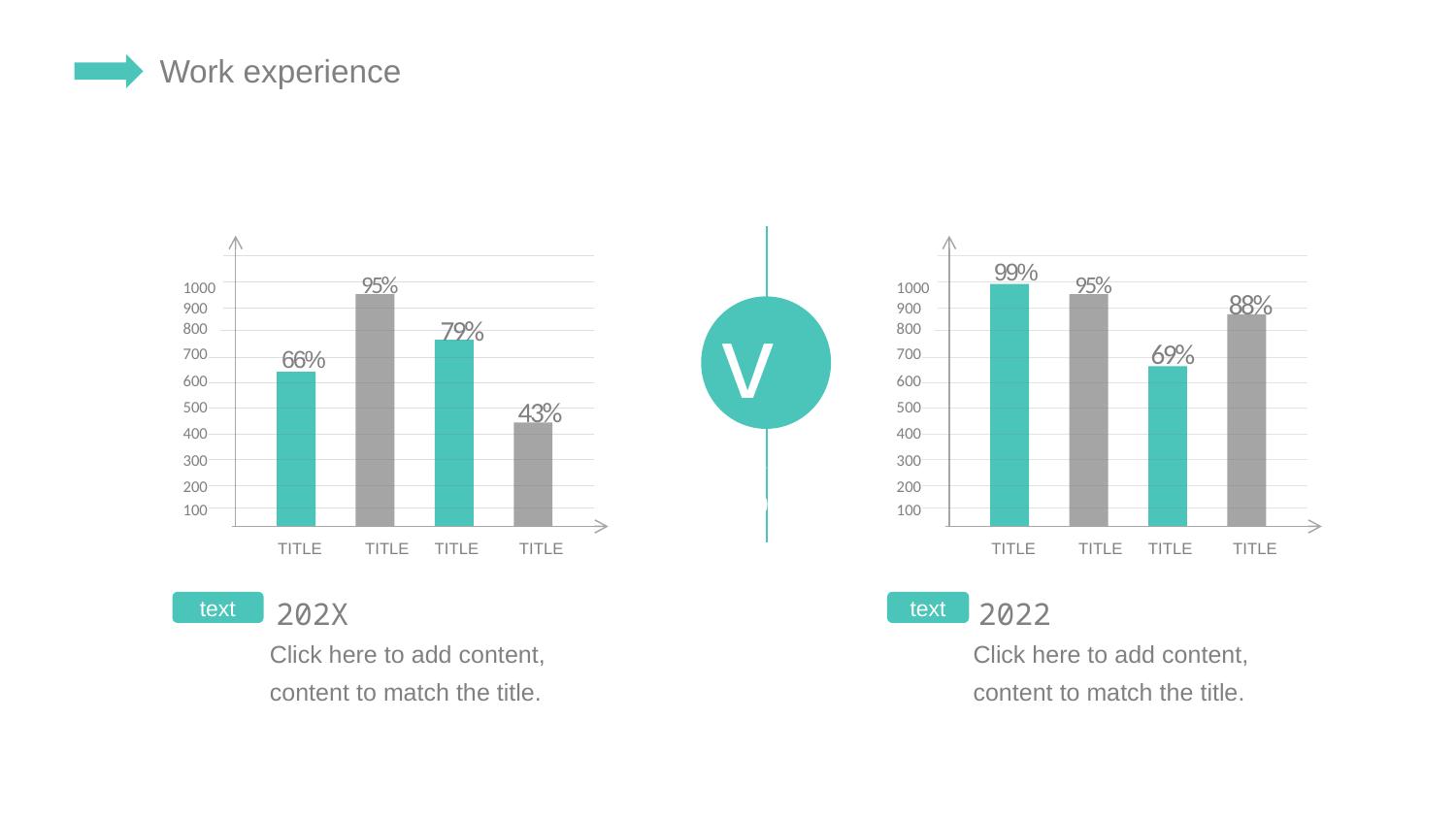

1000

900

800

700

600

500

400

300

200

100

95%
79%
66%
43%

TITLE
TITLE
TITLE
TITLE
99%

95%
1000
88%

900

800
69%

700

600

500

400

300

200

100

TITLE
TITLE
TITLE
TITLE
vs
202X
2022
text
text
Click here to add content, content to match the title.
Click here to add content, content to match the title.